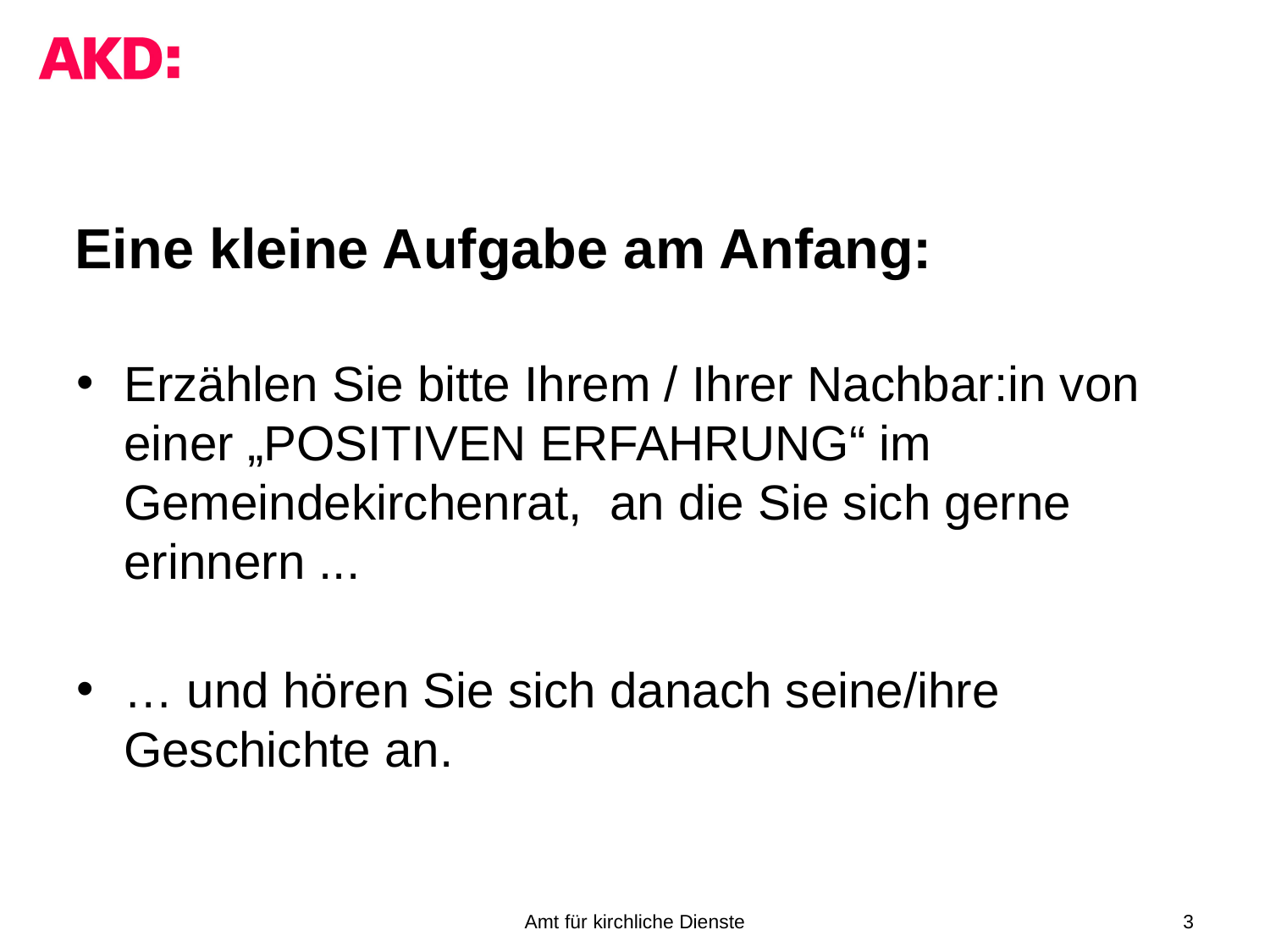

# Eine kleine Aufgabe am Anfang:
Erzählen Sie bitte Ihrem / Ihrer Nachbar:in von einer „POSITIVEN ERFAHRUNG“ im Gemeindekirchenrat,  an die Sie sich gerne erinnern ...
… und hören Sie sich danach seine/ihre Geschichte an.

Amt für kirchliche Dienste
3